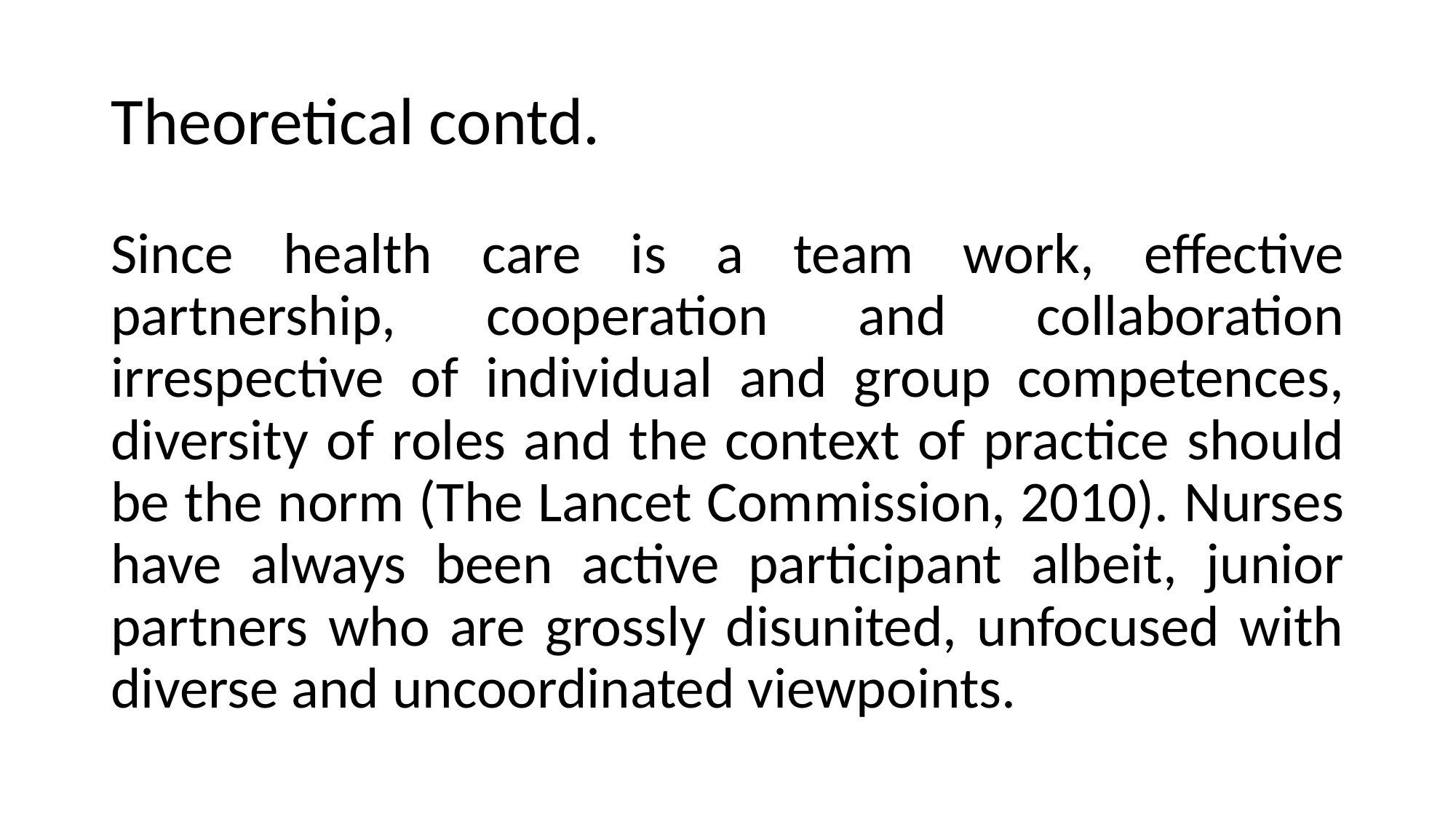

# Theoretical contd.
Since health care is a team work, effective partnership, cooperation and collaboration irrespective of individual and group competences, diversity of roles and the context of practice should be the norm (The Lancet Commission, 2010). Nurses have always been active participant albeit, junior partners who are grossly disunited, unfocused with diverse and uncoordinated viewpoints.